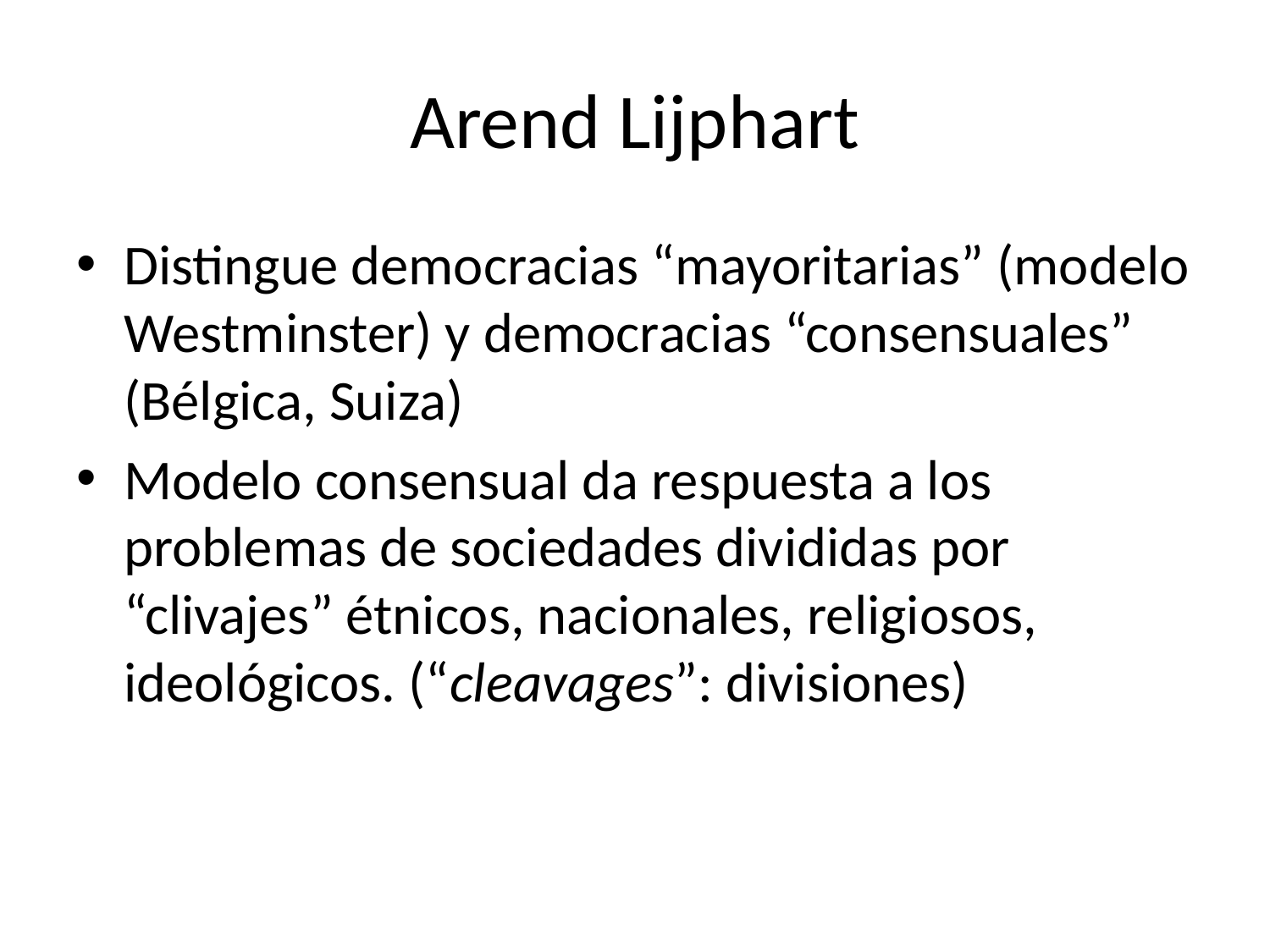

# Arend Lijphart
Distingue democracias “mayoritarias” (modelo Westminster) y democracias “consensuales” (Bélgica, Suiza)
Modelo consensual da respuesta a los problemas de sociedades divididas por “clivajes” étnicos, nacionales, religiosos, ideológicos. (“cleavages”: divisiones)